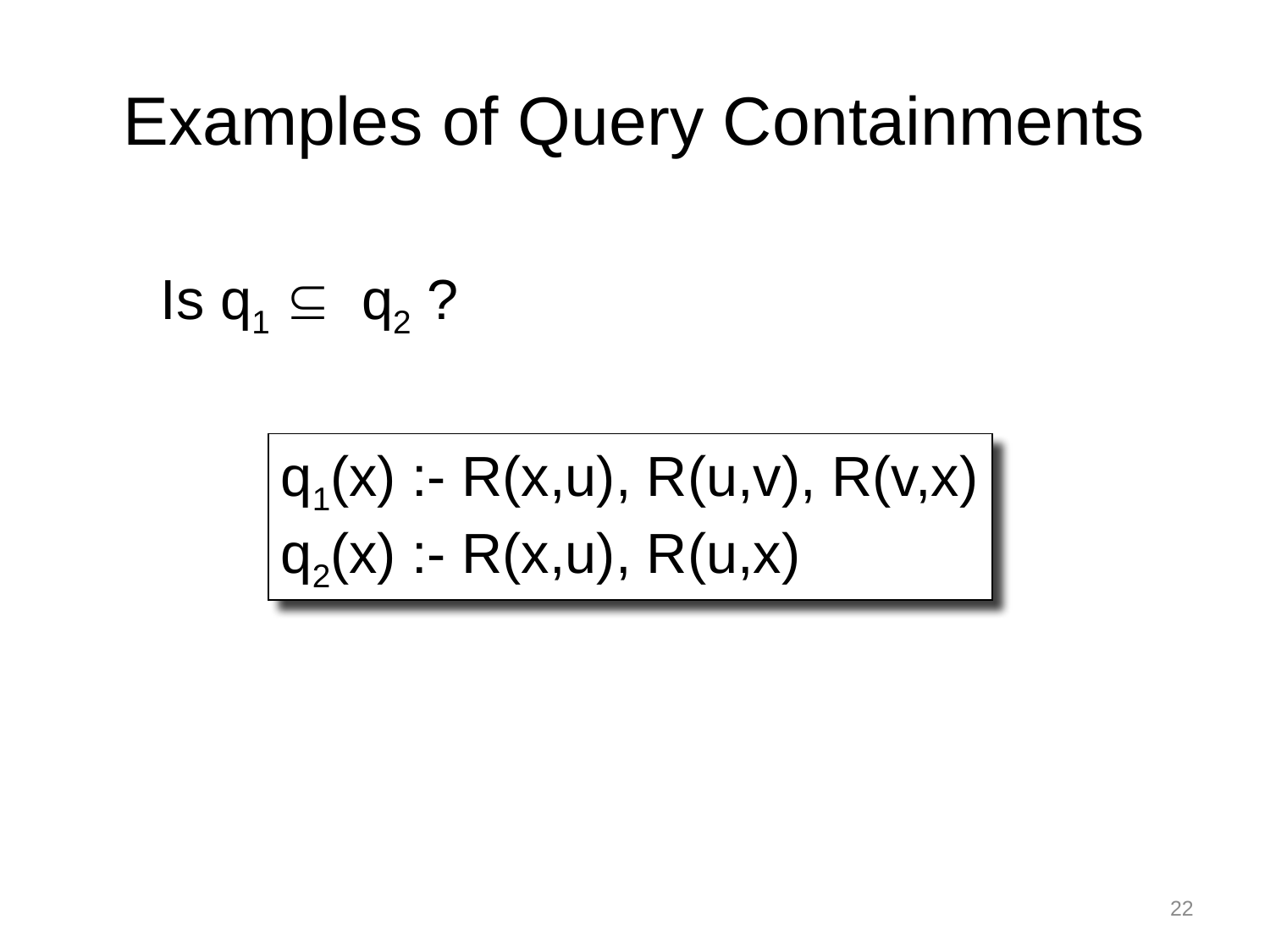

# Examples of Query Containments
Is q1 ⊆  q2 ?
q1(x) :- R(x,u), R(u,v), R(v,x)
q2(x) :- R(x,u), R(u,x)
22